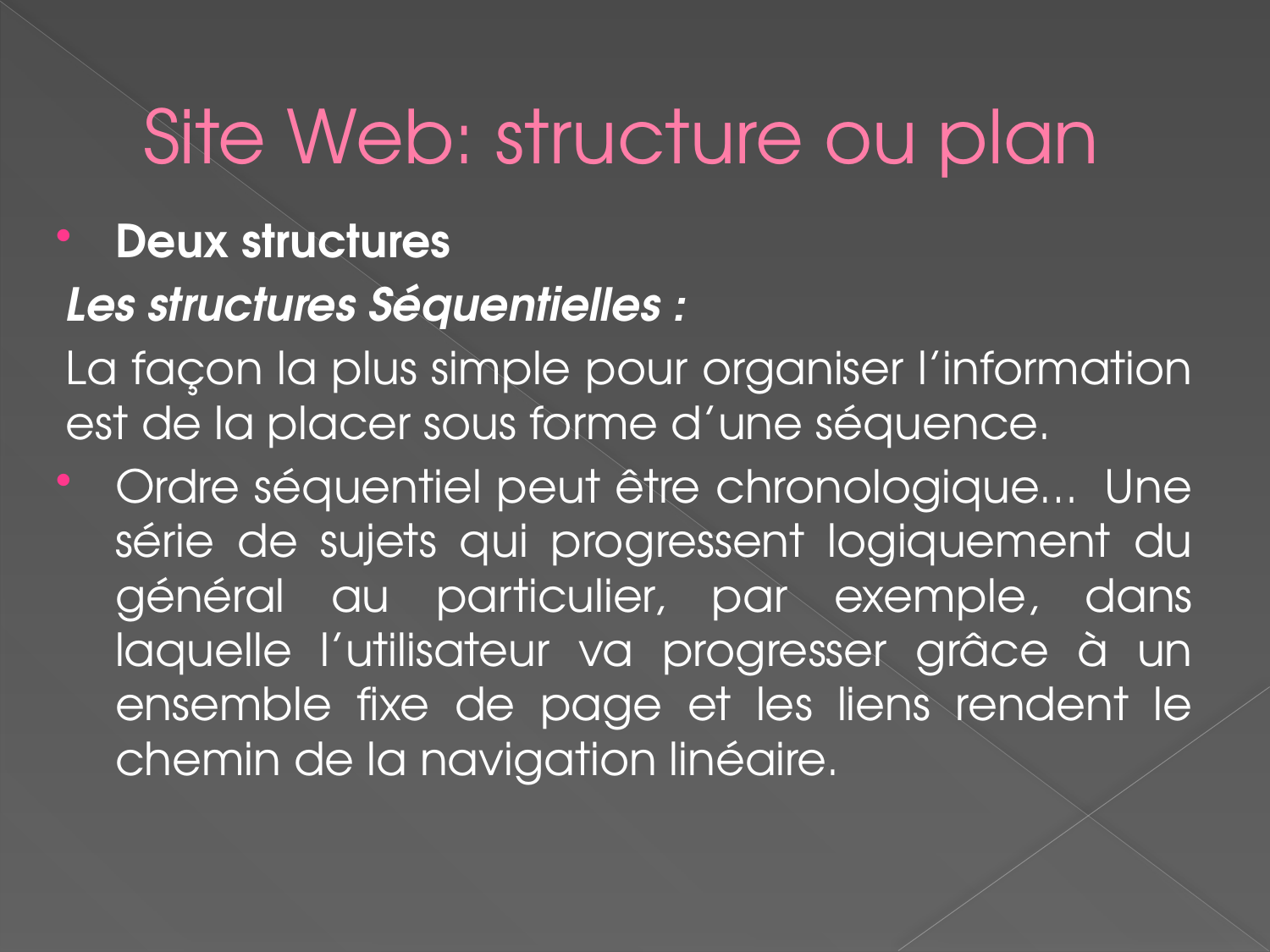

# Site Web: structure ou plan
Deux structures
Les structures Séquentielles :
La façon la plus simple pour organiser l’information est de la placer sous forme d’une séquence.
Ordre séquentiel peut être chronologique…  Une série de sujets qui progressent logiquement du général au particulier, par exemple, dans laquelle l’utilisateur va progresser grâce à un ensemble fixe de page et les liens rendent le chemin de la navigation linéaire.